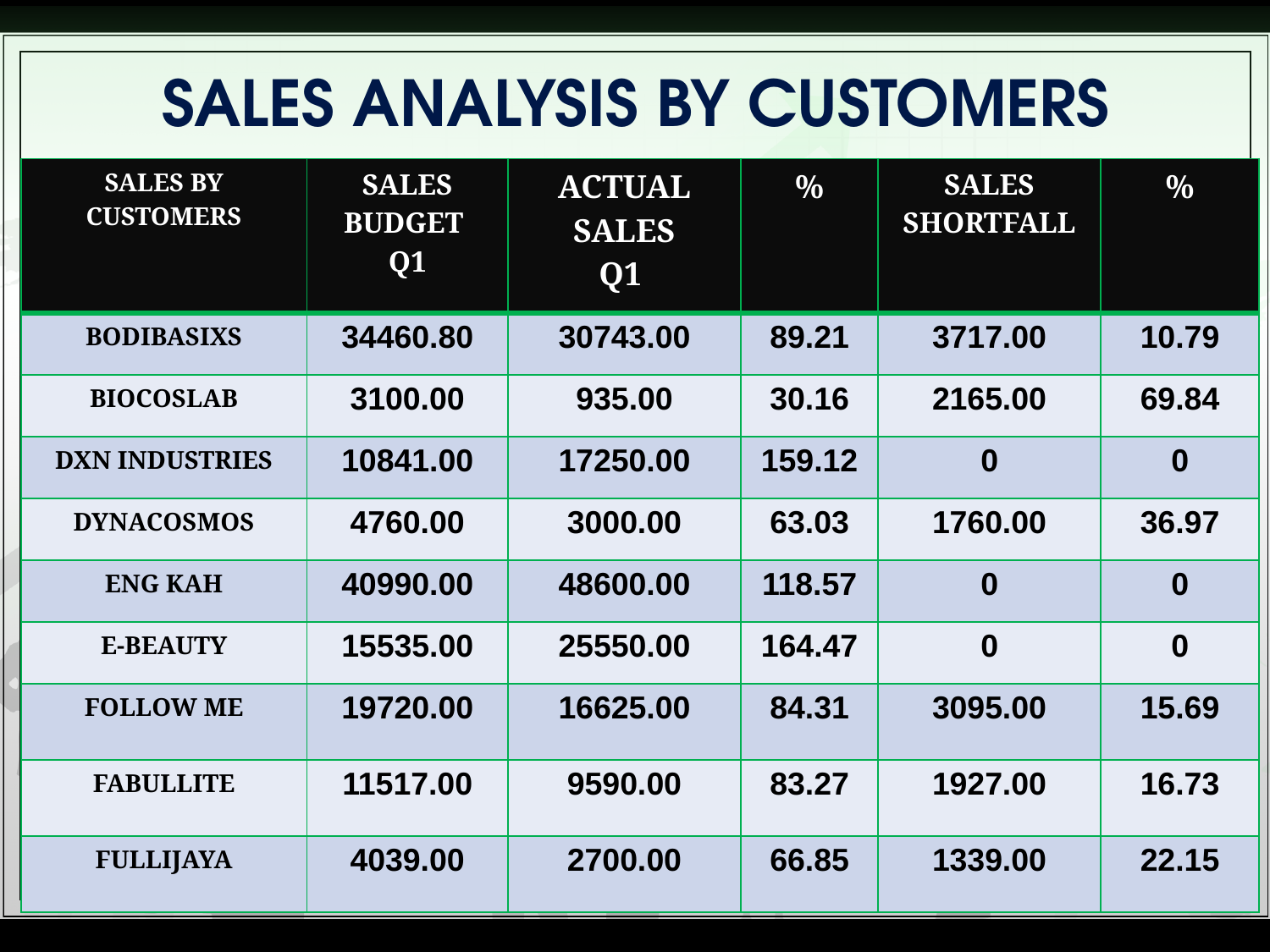

# SALES ANALYSIS BY CUSTOMERS
| SALES BY CUSTOMERS | SALES BUDGET Q1 | ACTUAL SALES Q1 | % | SALES SHORTFALL | % |
| --- | --- | --- | --- | --- | --- |
| BODIBASIXS | 34460.80 | 30743.00 | 89.21 | 3717.00 | 10.79 |
| BIOCOSLAB | 3100.00 | 935.00 | 30.16 | 2165.00 | 69.84 |
| DXN INDUSTRIES | 10841.00 | 17250.00 | 159.12 | 0 | 0 |
| DYNACOSMOS | 4760.00 | 3000.00 | 63.03 | 1760.00 | 36.97 |
| ENG KAH | 40990.00 | 48600.00 | 118.57 | 0 | 0 |
| E-BEAUTY | 15535.00 | 25550.00 | 164.47 | 0 | 0 |
| FOLLOW ME | 19720.00 | 16625.00 | 84.31 | 3095.00 | 15.69 |
| FABULLITE | 11517.00 | 9590.00 | 83.27 | 1927.00 | 16.73 |
| FULLIJAYA | 4039.00 | 2700.00 | 66.85 | 1339.00 | 22.15 |